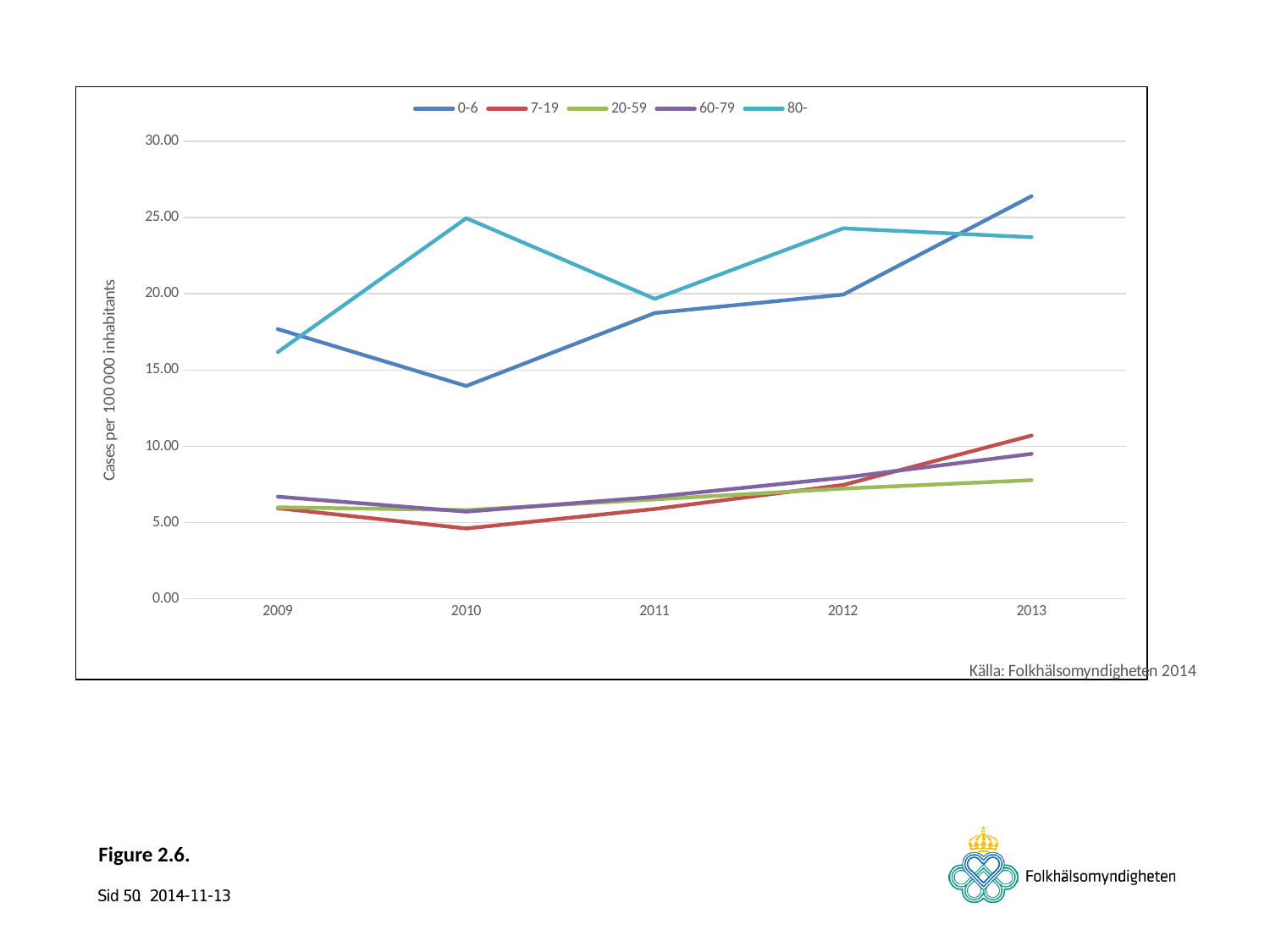

### Chart

| Category | 0-6 | 7-19 | 20-59 | 60-79 | 80- |
|---|---|---|---|---|---|
| 2009 | 17.684726203485212 | 5.942979558247842 | 5.99610253335332 | 6.696500858743901 | 16.18172072372746 |
| 2010 | 13.953055719202505 | 4.611433517317707 | 5.818938801769859 | 5.715866436378363 | 24.95451837779531 |
| 2011 | 18.734849624155974 | 5.890753815340672 | 6.51893130143051 | 6.688356049856917 | 19.670104251552534 |
| 2012 | 19.94866043 | 7.466798121 | 7.226892414 | 7.942720444 | 24.28997005 |
| 2013 | 26.400005949297118 | 10.702070272107367 | 7.782824862094331 | 9.5047999239616 | 23.70825187807529 |
# Figure 2.6.
50
2014-11-13